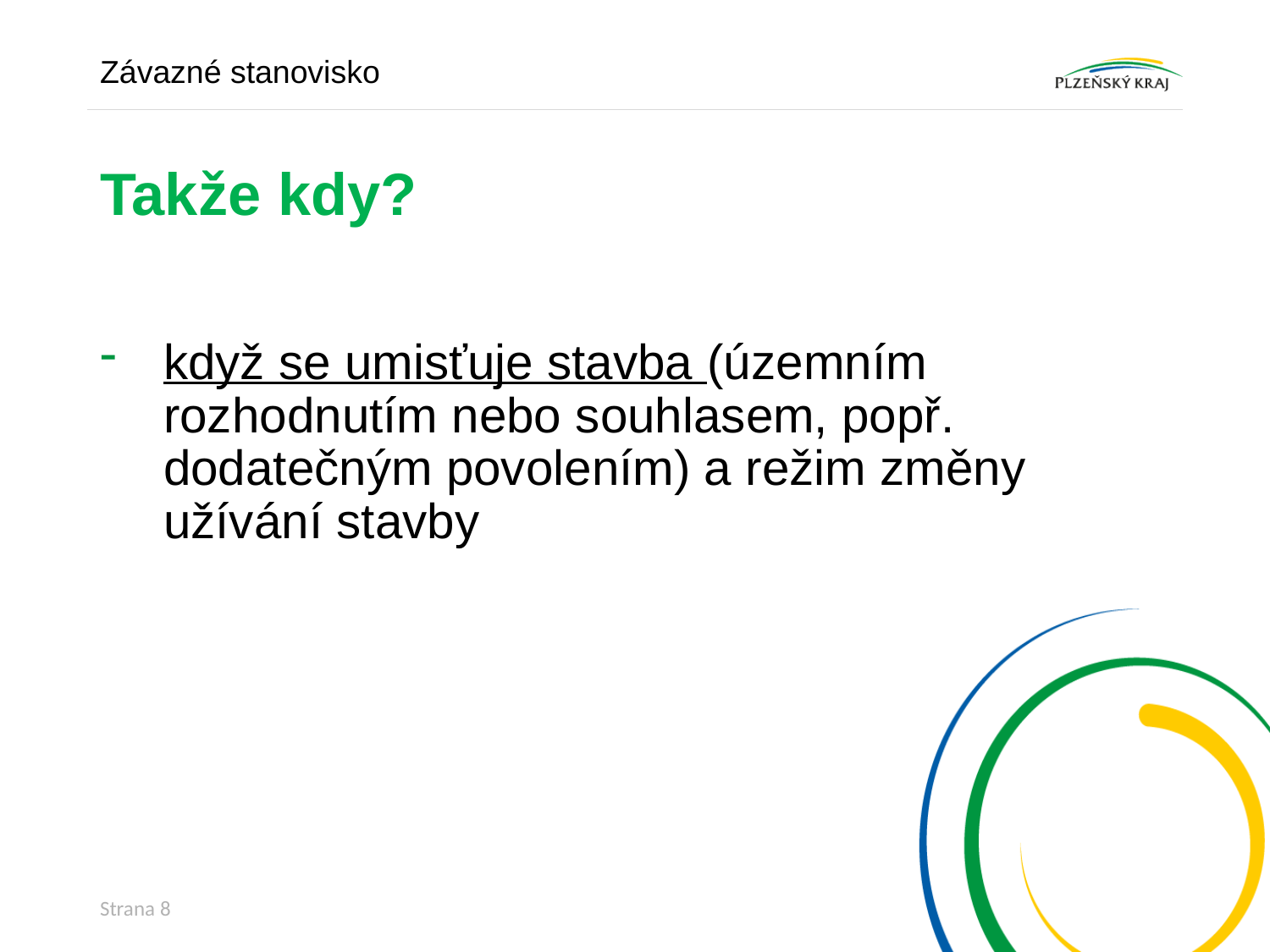

Závazné stanovisko
# Takže kdy?

když se umisťuje stavba (územním rozhodnutím nebo souhlasem, popř. dodatečným povolením) a režim změny užívání stavby

Strana 8